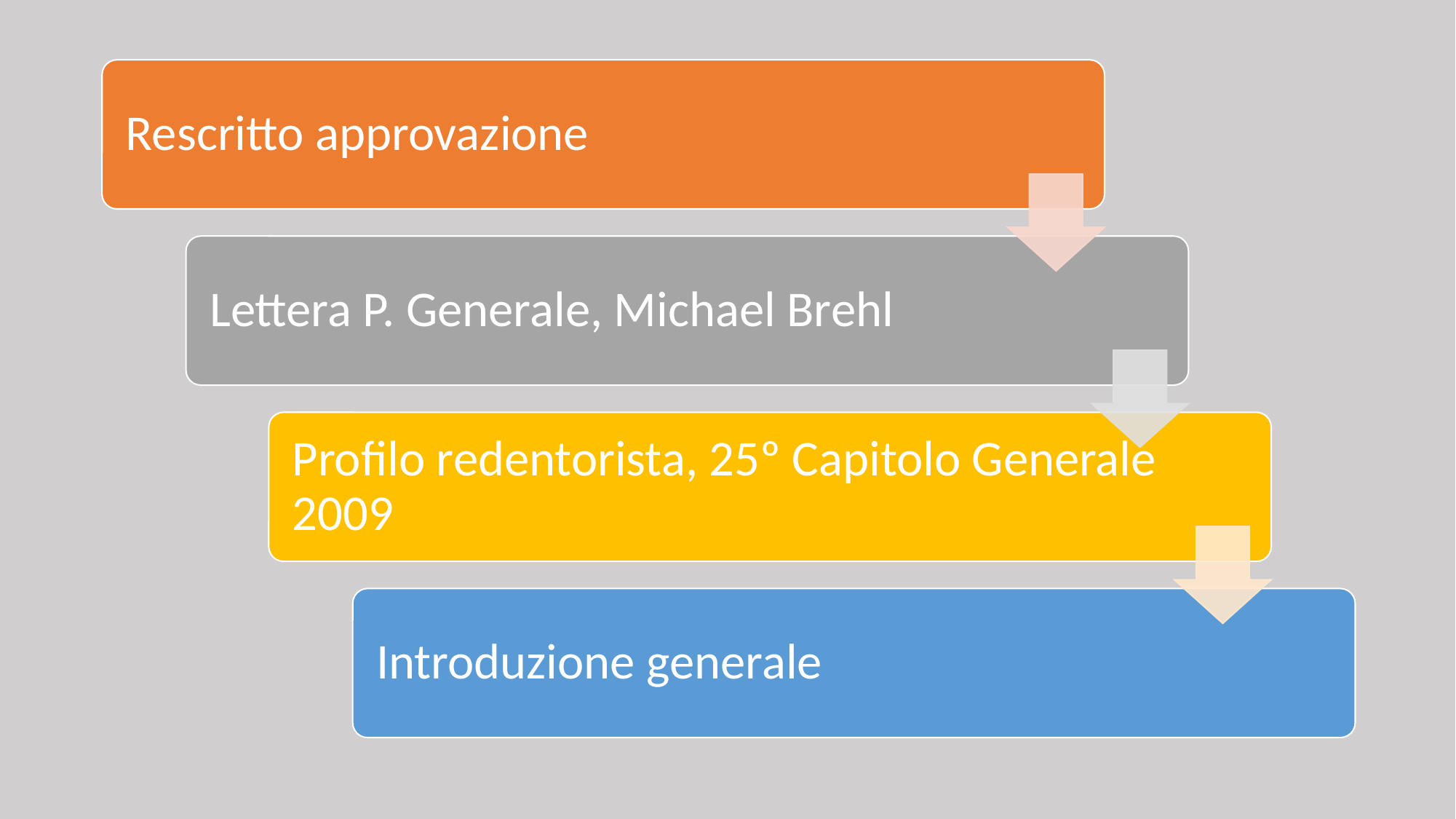

Rescritto approvazione
Lettera P. Generale, Michael Brehl
Profilo redentorista, 25º Capitolo Generale 2009
Introduzione generale